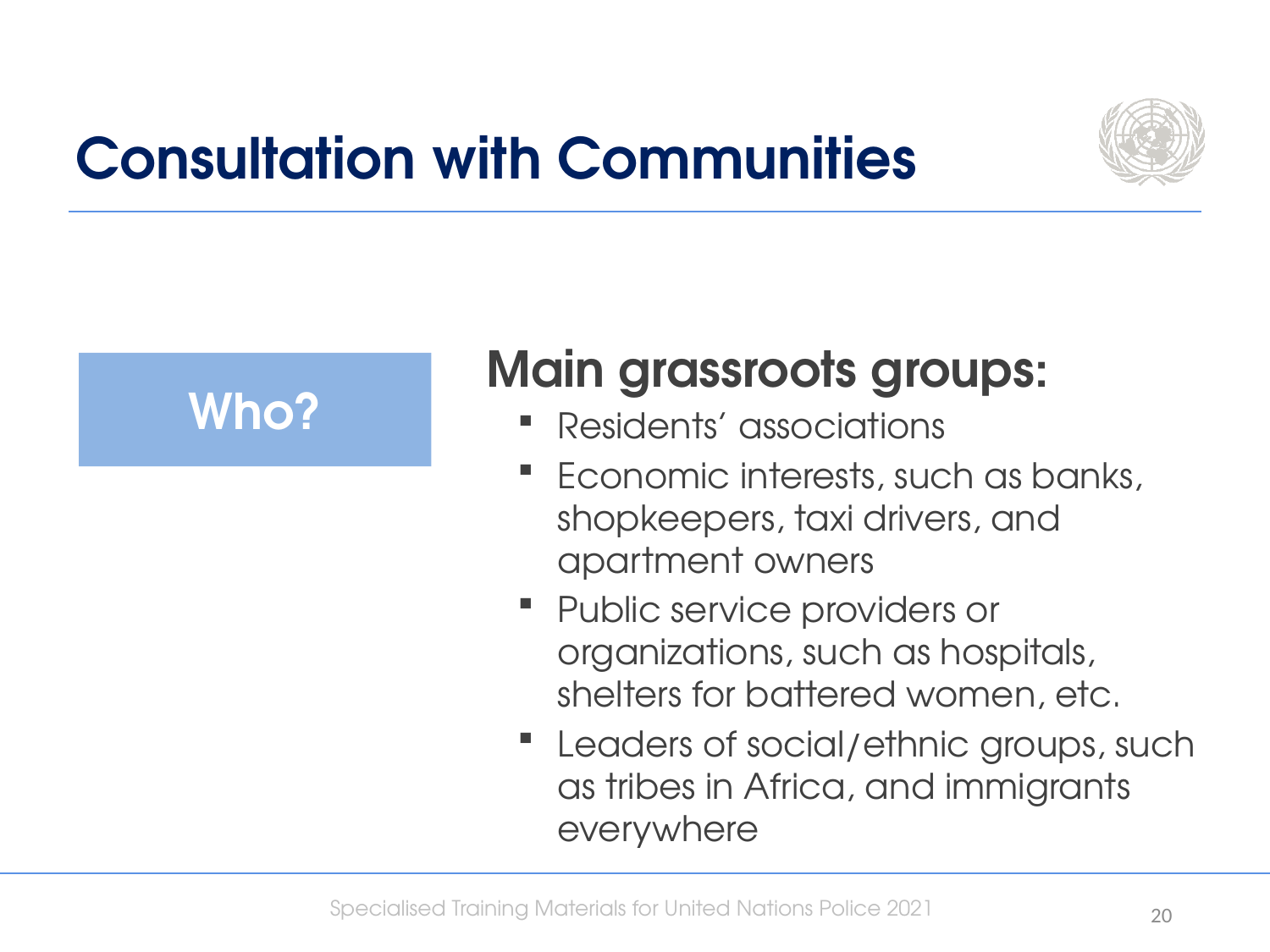

# Consultation with Communities

Main grassroots groups:
Residents’ associations
Economic interests, such as banks, shopkeepers, taxi drivers, and apartment owners
Public service providers or organizations, such as hospitals, shelters for battered women, etc.
Leaders of social/ethnic groups, such as tribes in Africa, and immigrants everywhere

Who?
20